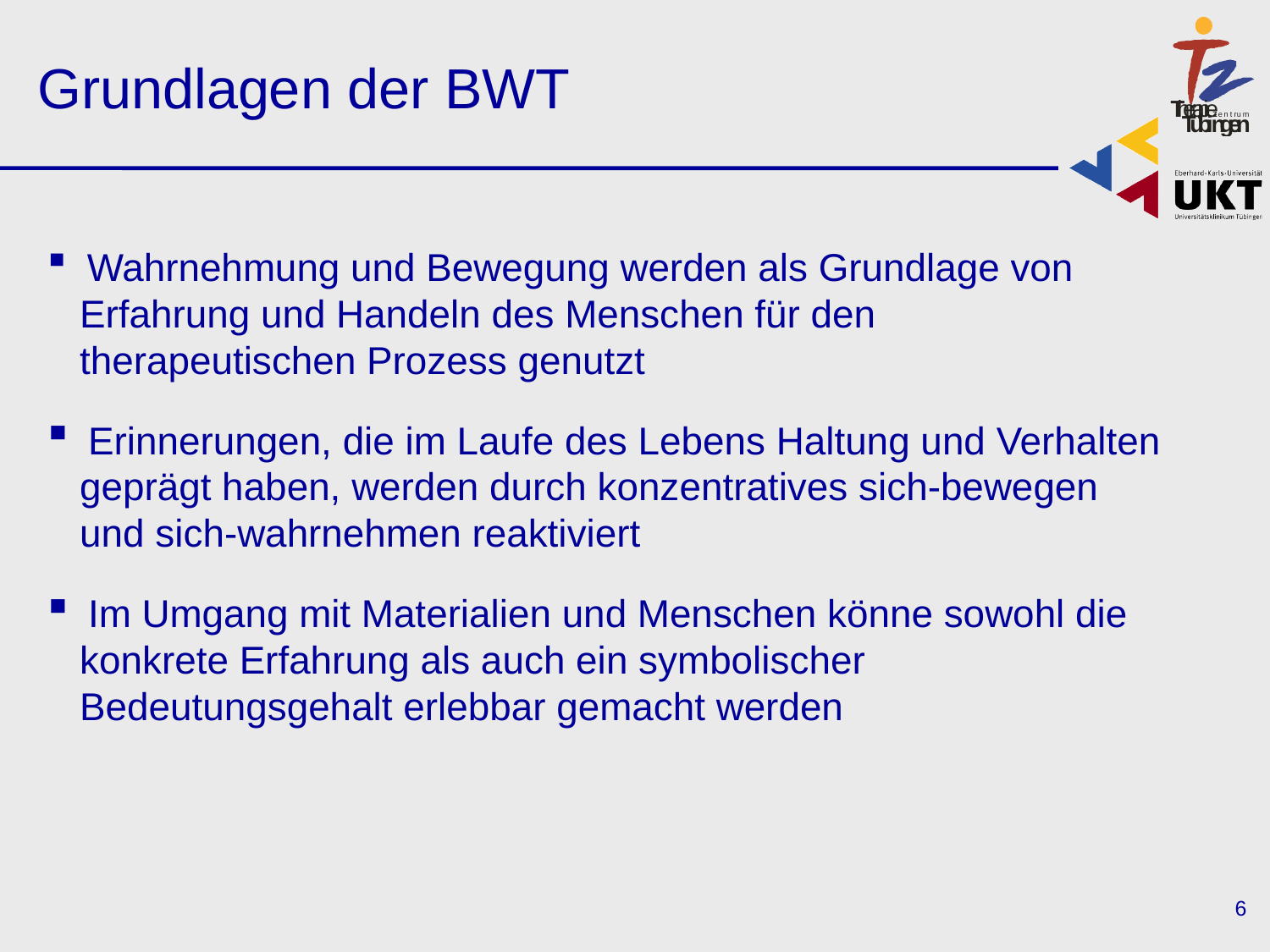

Grundlagen der BWT
 Wahrnehmung und Bewegung werden als Grundlage von
   Erfahrung und Handeln des Menschen für den
   therapeutischen Prozess genutzt

 Erinnerungen, die im Laufe des Lebens Haltung und Verhalten
   geprägt haben, werden durch konzentratives sich-bewegen
   und sich-wahrnehmen reaktiviert

 Im Umgang mit Materialien und Menschen könne sowohl die
   konkrete Erfahrung als auch ein symbolischer
   Bedeutungsgehalt erlebbar gemacht werden
6